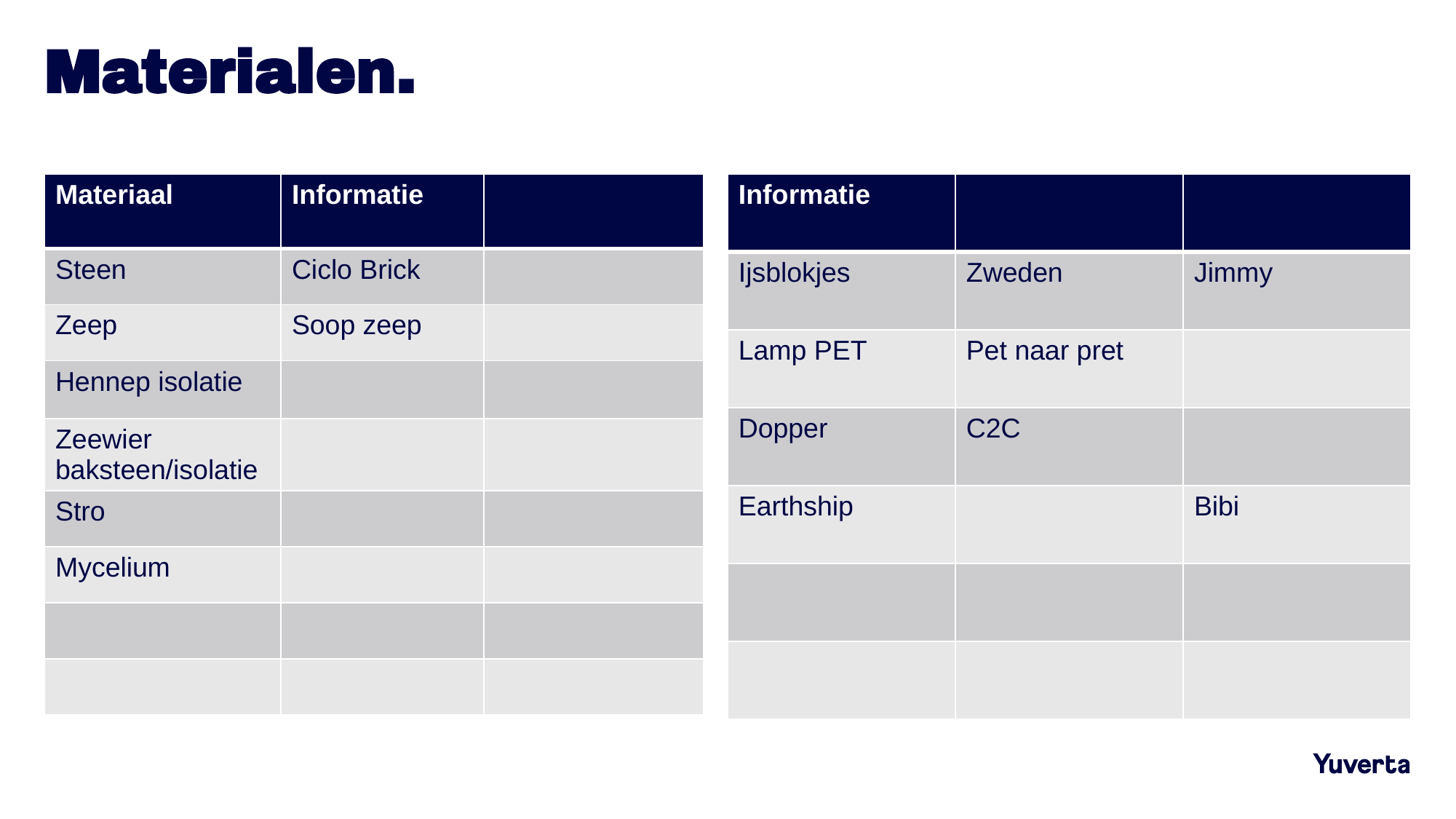

# Materialen.
| Materiaal | Informatie |  |
| --- | --- | --- |
| Steen | Ciclo Brick |  |
| Zeep | Soop zeep |  |
| Hennep isolatie |  |  |
| Zeewier baksteen/isolatie |  |  |
| Stro |  |  |
| Mycelium |  |  |
|  |  |  |
|  |  |  |
| Informatie |  |  |
| --- | --- | --- |
| Ijsblokjes | Zweden | Jimmy |
| Lamp PET | Pet naar pret |  |
| Dopper | C2C |  |
| Earthship |  | Bibi |
|  |  |  |
|  |  |  |